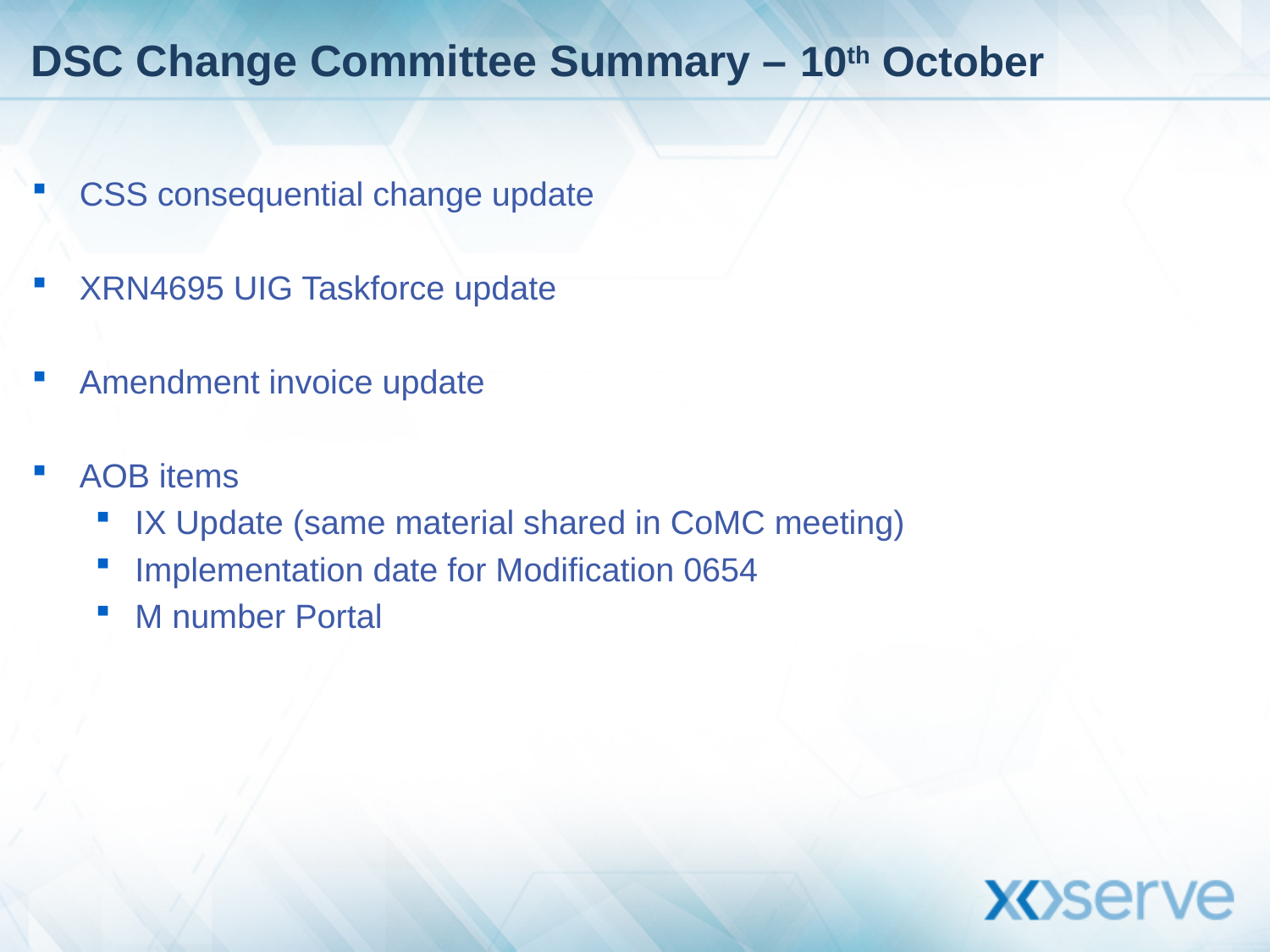

# DSC Change Committee Summary – 10th October

CSS consequential change update

XRN4695 UIG Taskforce update

Amendment invoice update

AOB items
IX Update (same material shared in CoMC meeting)
Implementation date for Modification 0654
M number Portal